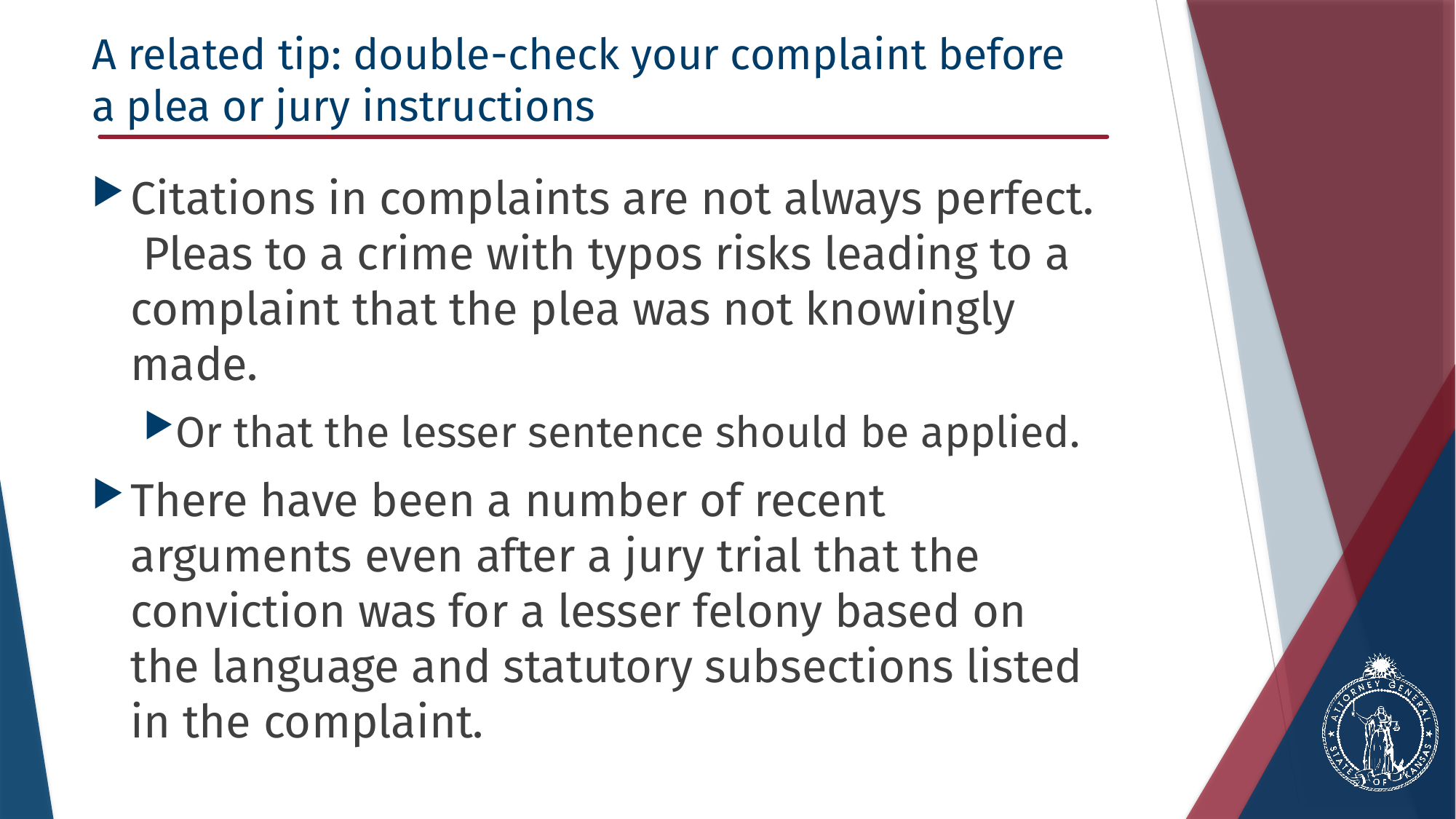

# A related tip: double-check your complaint before a plea or jury instructions
Citations in complaints are not always perfect.  Pleas to a crime with typos risks leading to a complaint that the plea was not knowingly made.
Or that the lesser sentence should be applied.
There have been a number of recent arguments even after a jury trial that the conviction was for a lesser felony based on the language and statutory subsections listed in the complaint.